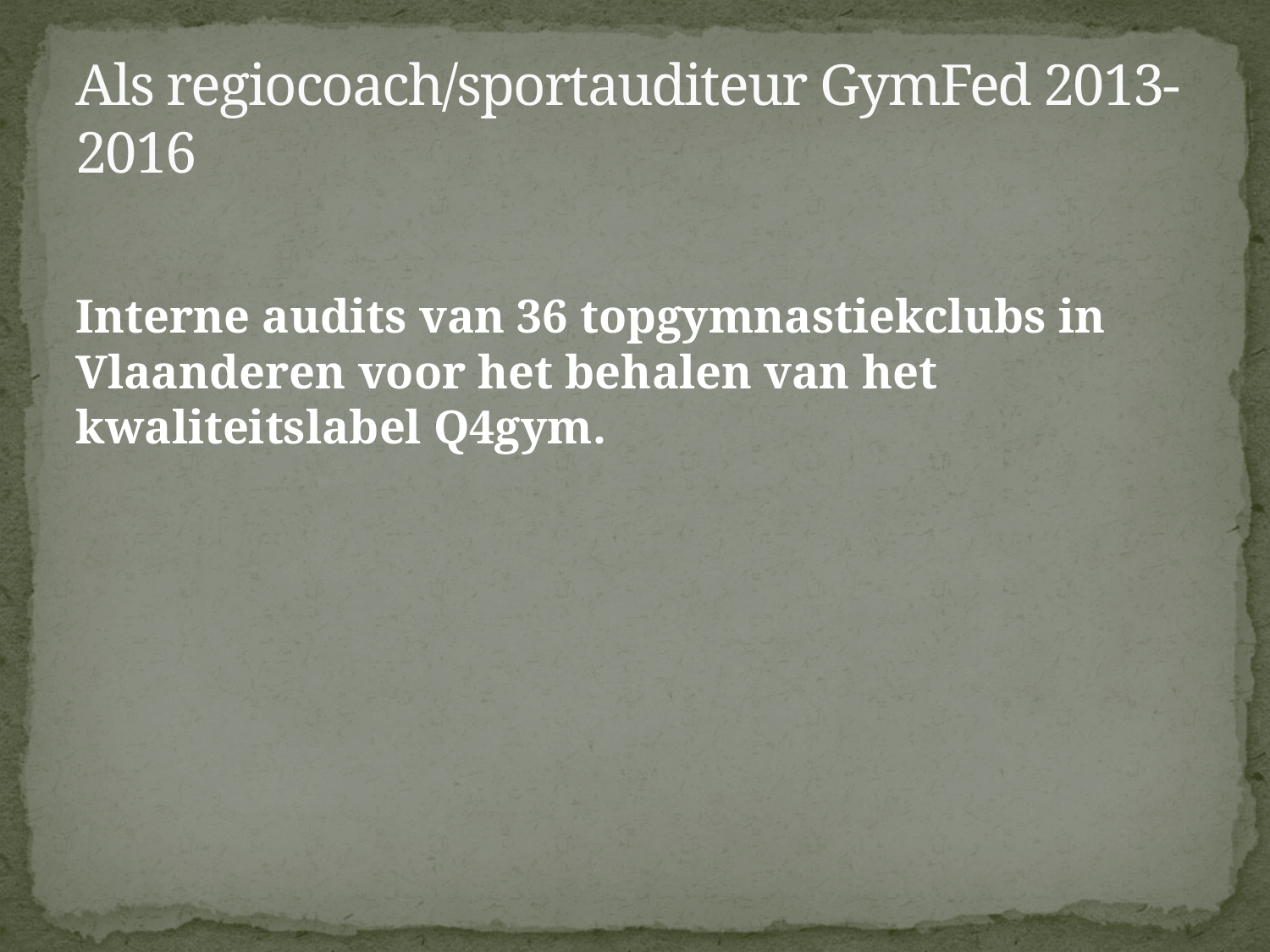

# Als regiocoach/sportauditeur GymFed 2013-2016

Interne audits van 36 topgymnastiekclubs in Vlaanderen voor het behalen van het kwaliteitslabel Q4gym.